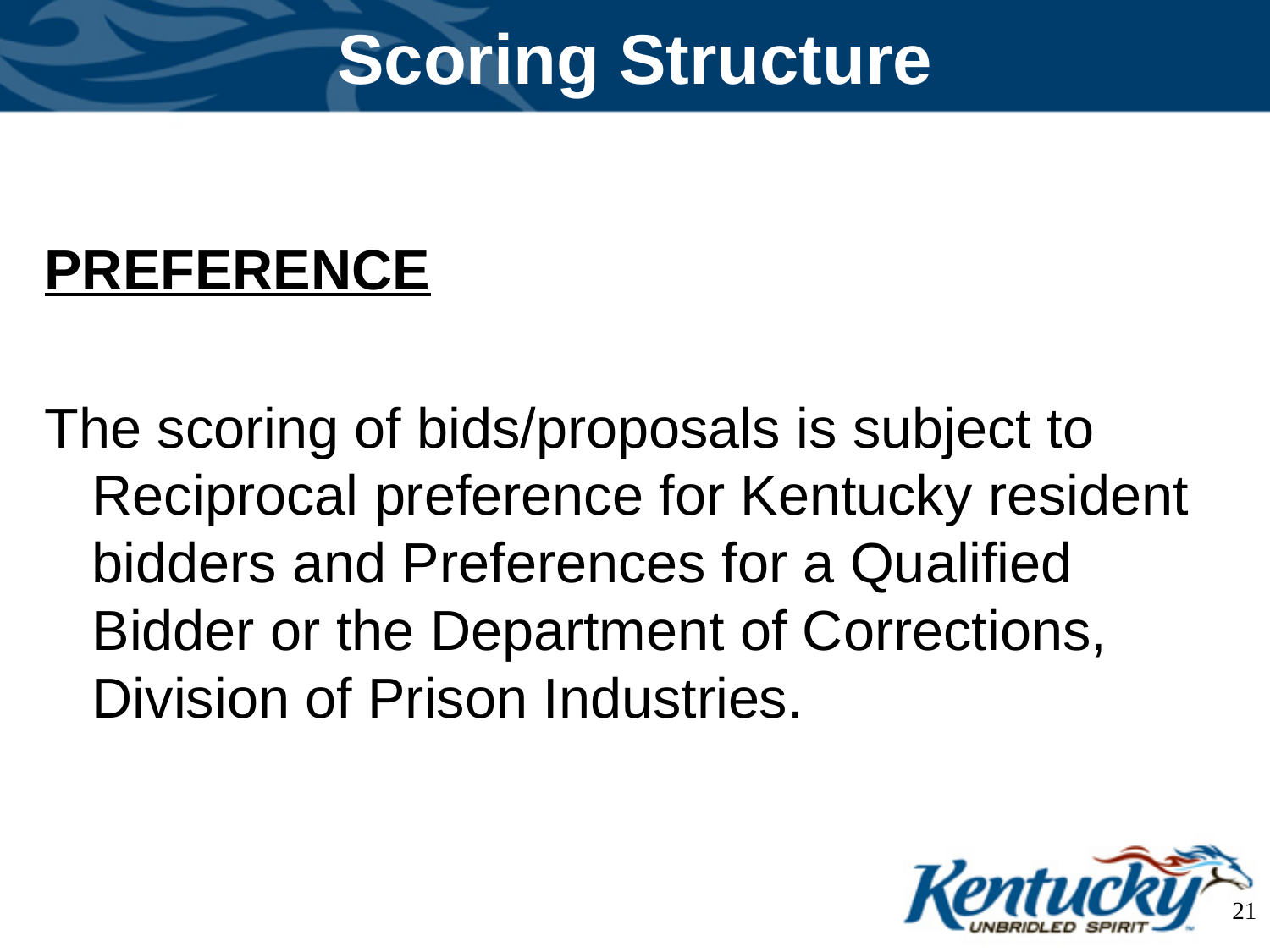

# Scoring Structure

PREFERENCE

The scoring of bids/proposals is subject to Reciprocal preference for Kentucky resident bidders and Preferences for a Qualified Bidder or the Department of Corrections, Division of Prison Industries.

21